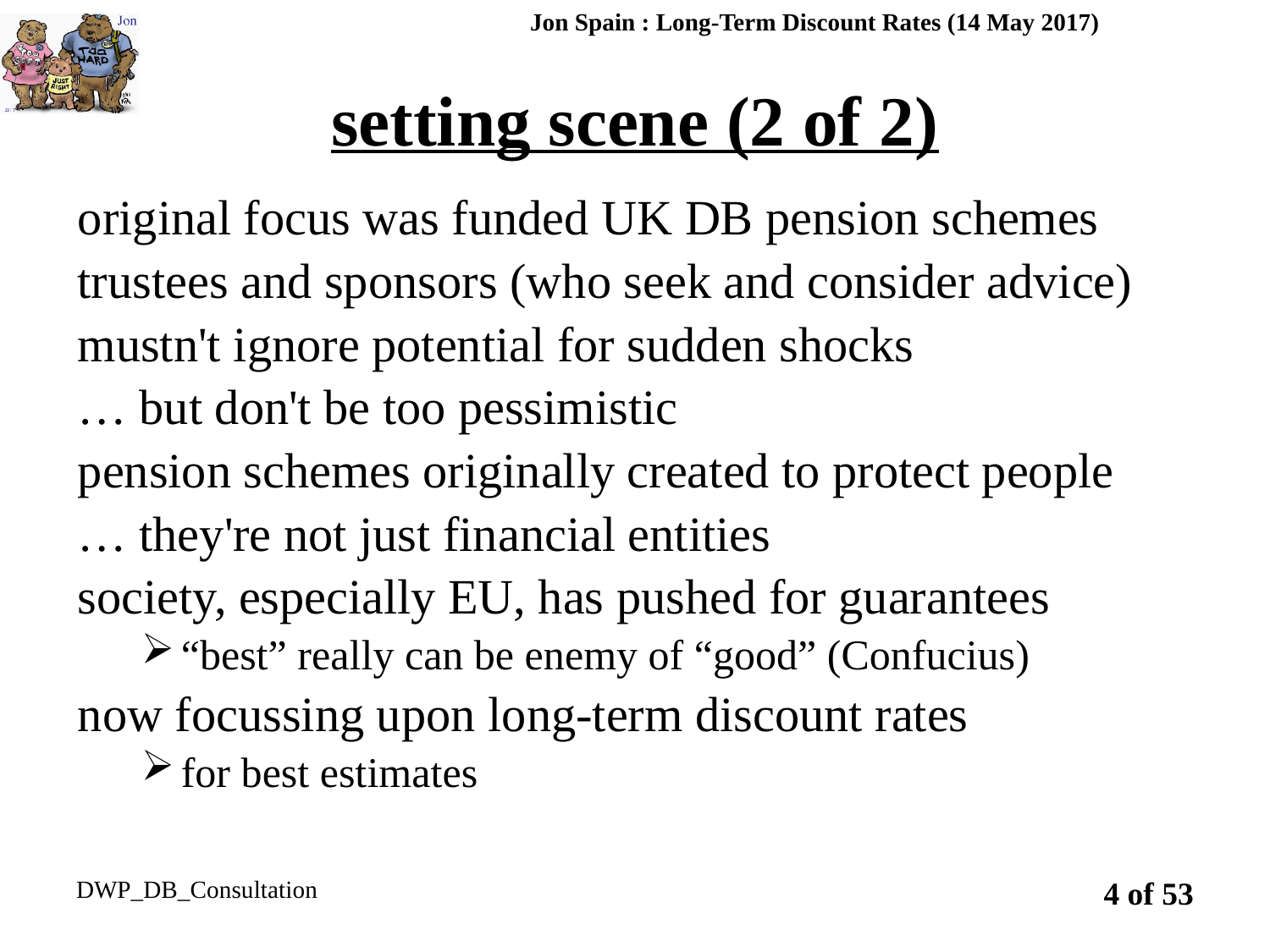

Jon Spain : Long-Term Discount Rates (14 May 2017)
# setting scene (2 of 2)
original focus was funded UK DB pension schemes
trustees and sponsors (who seek and consider advice)
mustn't ignore potential for sudden shocks
… but don't be too pessimistic
pension schemes originally created to protect people
… they're not just financial entities
society, especially EU, has pushed for guarantees
“best” really can be enemy of “good” (Confucius)
now focussing upon long-term discount rates
for best estimates

DWP_DB_Consultation
4 of 53